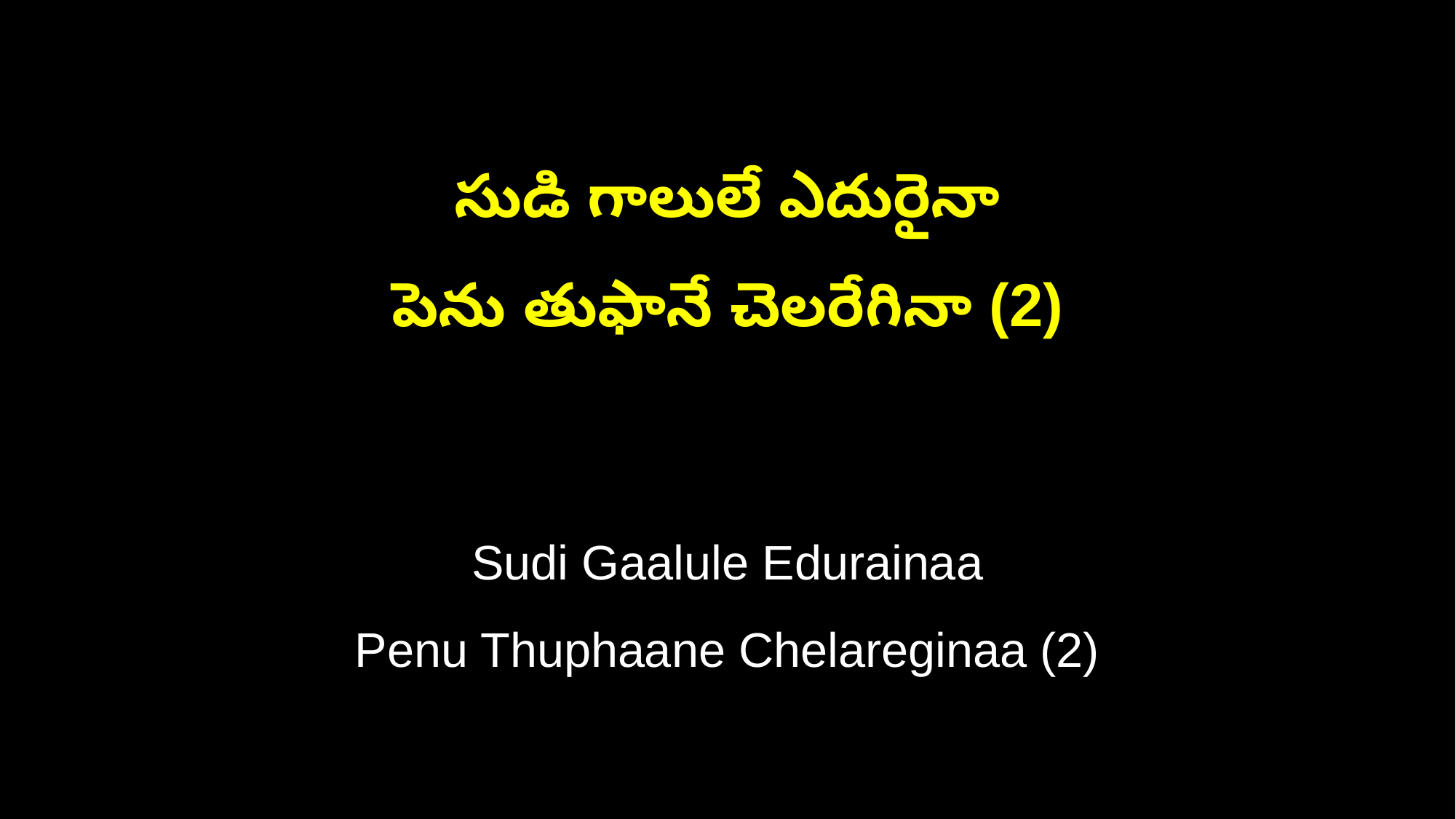

సుడి గాలులే ఎదురైనా
పెను తుఫానే చెలరేగినా (2)
Sudi Gaalule Edurainaa
Penu Thuphaane Chelareginaa (2)